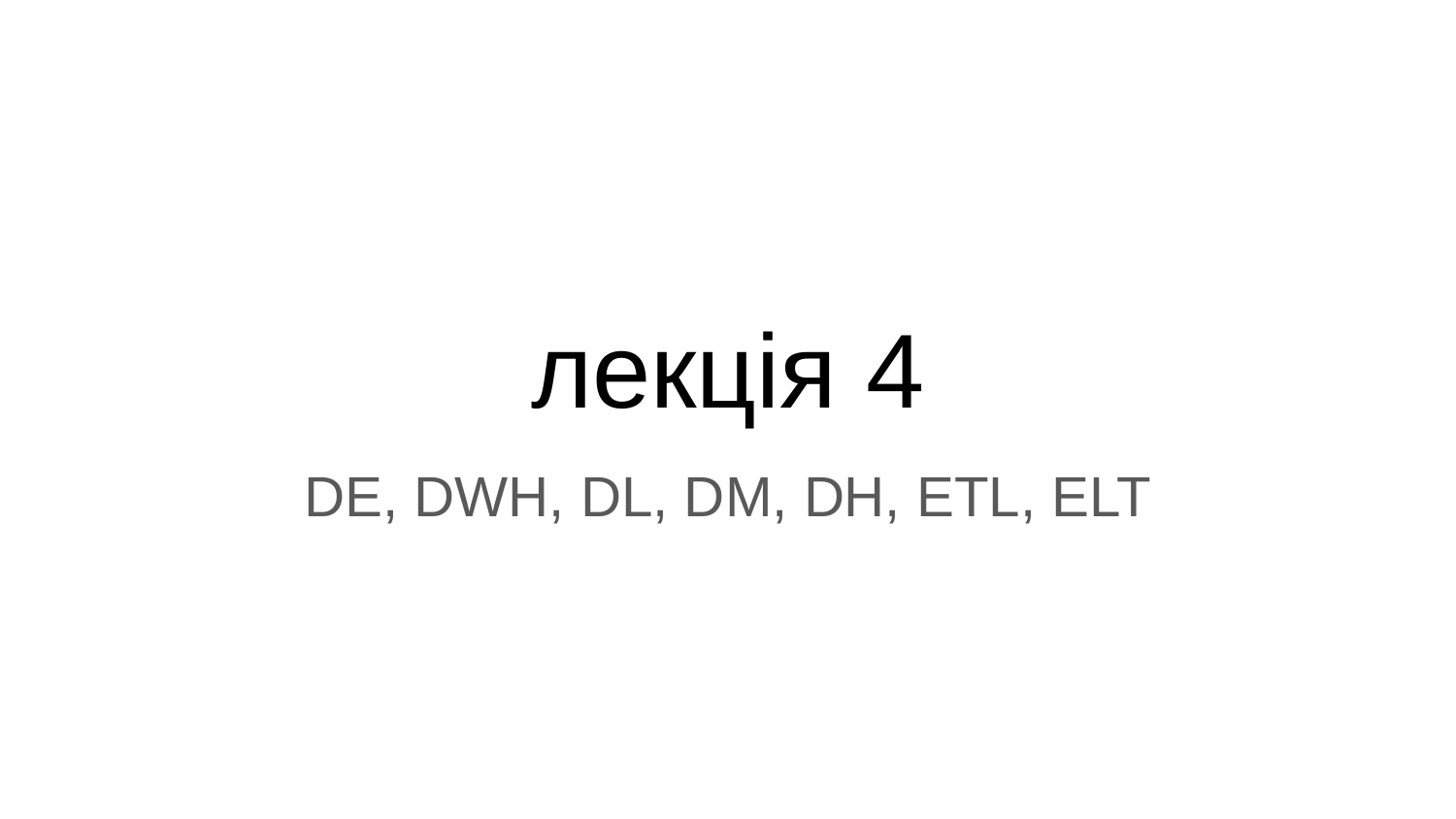

# лекція 4
DE, DWH, DL, DM, DH, ETL, ELT